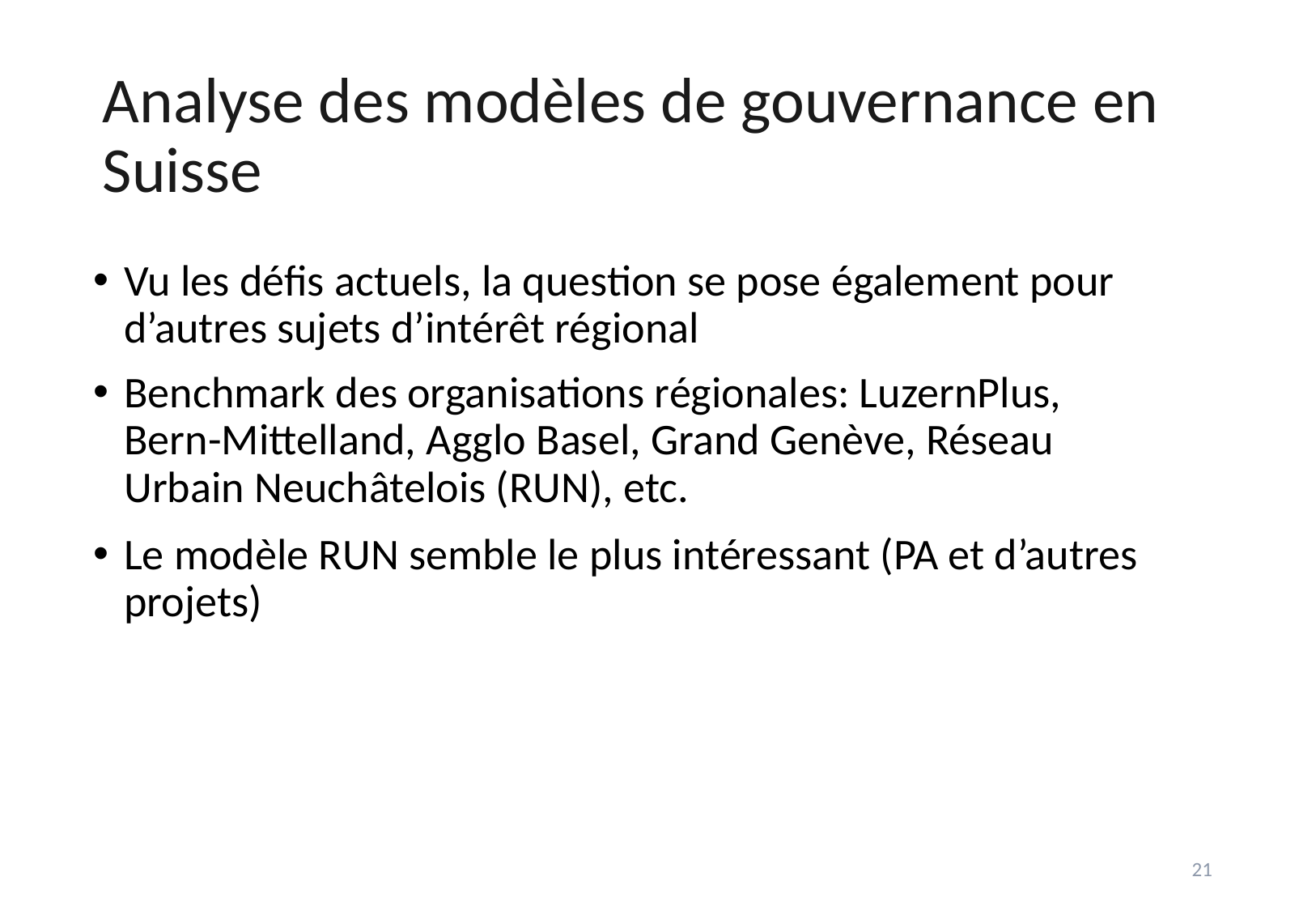

# Analyse des modèles de gouvernance en Suisse
Vu les défis actuels, la question se pose également pour d’autres sujets d’intérêt régional
Benchmark des organisations régionales: LuzernPlus, Bern-Mittelland, Agglo Basel, Grand Genève, Réseau Urbain Neuchâtelois (RUN), etc.
Le modèle RUN semble le plus intéressant (PA et d’autres projets)
21